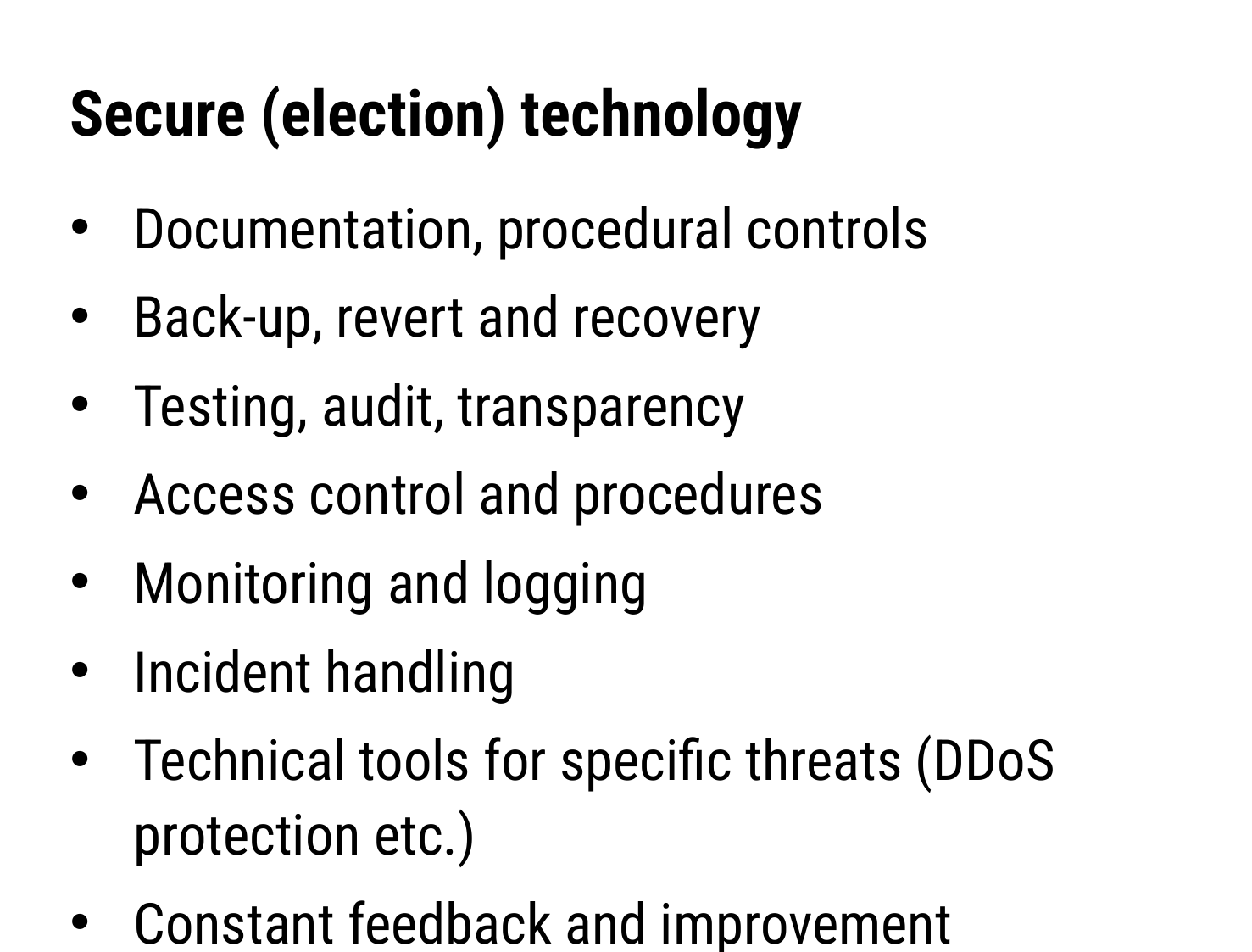

# Secure (election) technology
Documentation, procedural controls
Back-up, revert and recovery
Testing, audit, transparency
Access control and procedures
Monitoring and logging
Incident handling
Technical tools for specific threats (DDoS protection etc.)
Constant feedback and improvement